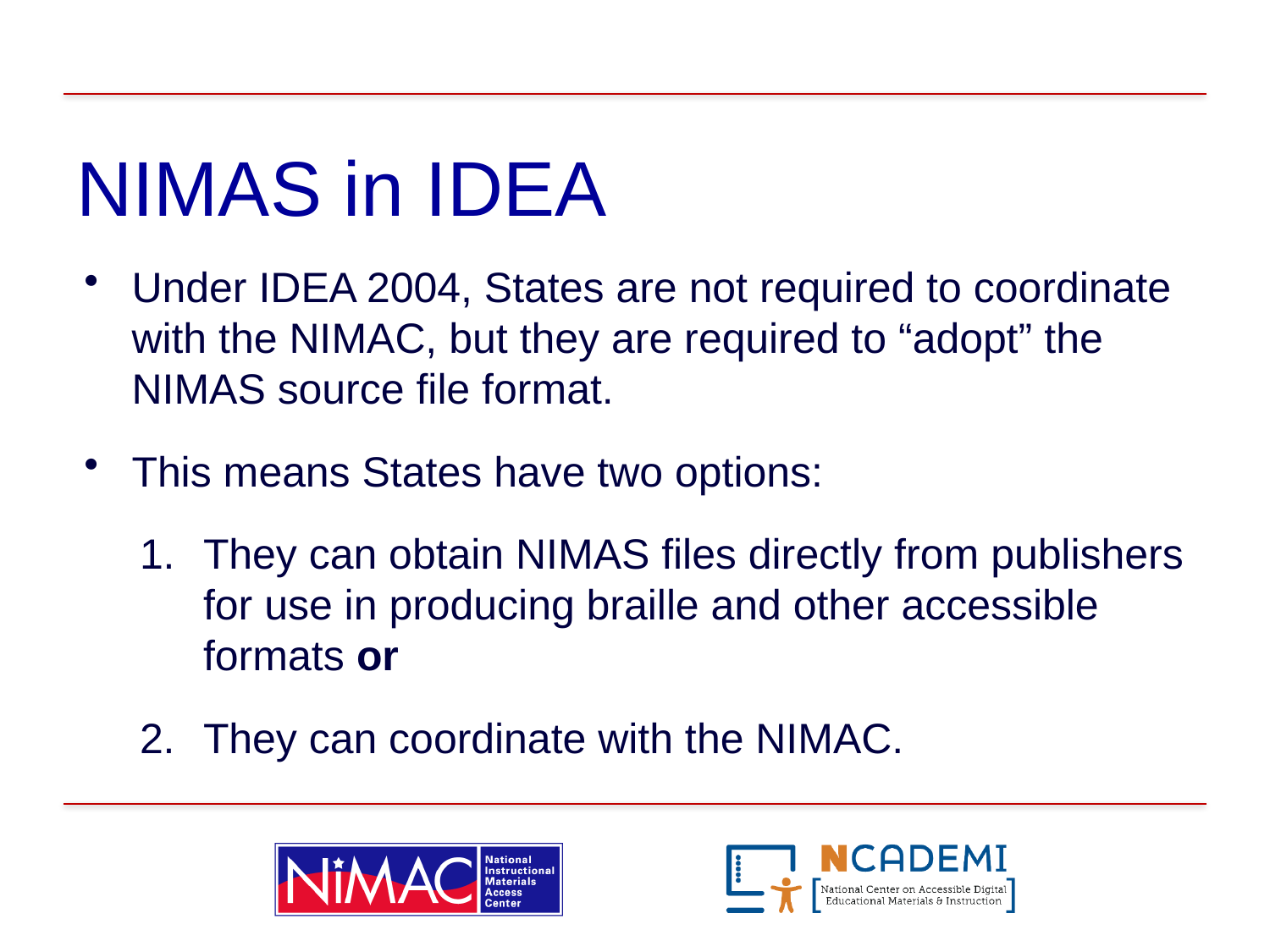

# NIMAS in IDEA
Under IDEA 2004, States are not required to coordinate with the NIMAC, but they are required to “adopt” the NIMAS source file format.
This means States have two options:
They can obtain NIMAS files directly from publishers for use in producing braille and other accessible formats or
They can coordinate with the NIMAC.